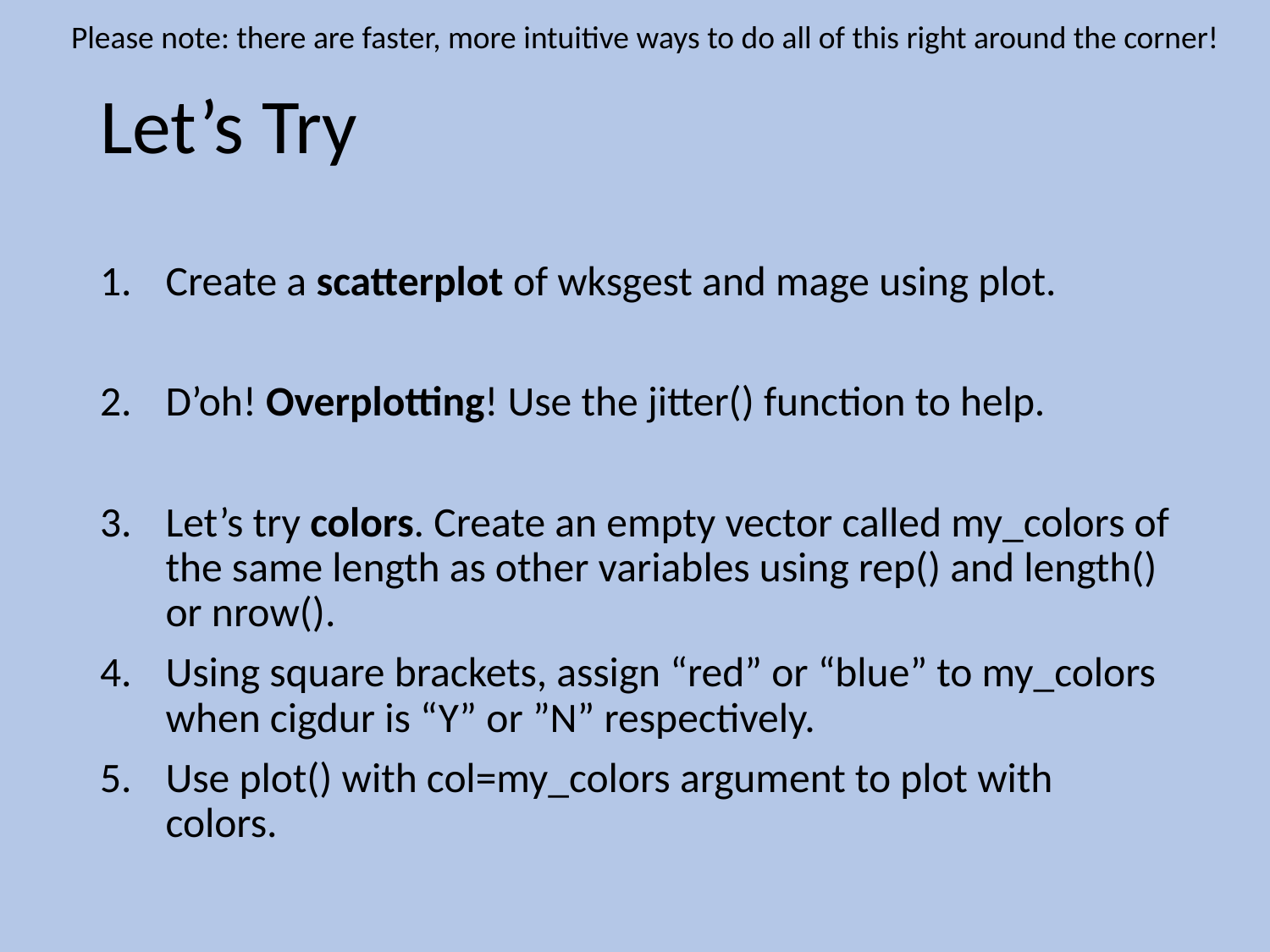

Please note: there are faster, more intuitive ways to do all of this right around the corner!
# Let’s Try
Create a scatterplot of wksgest and mage using plot.

D’oh! Overplotting! Use the jitter() function to help.

Let’s try colors. Create an empty vector called my_colors of the same length as other variables using rep() and length() or nrow().
Using square brackets, assign “red” or “blue” to my_colors when cigdur is “Y” or ”N” respectively.
Use plot() with col=my_colors argument to plot with colors.